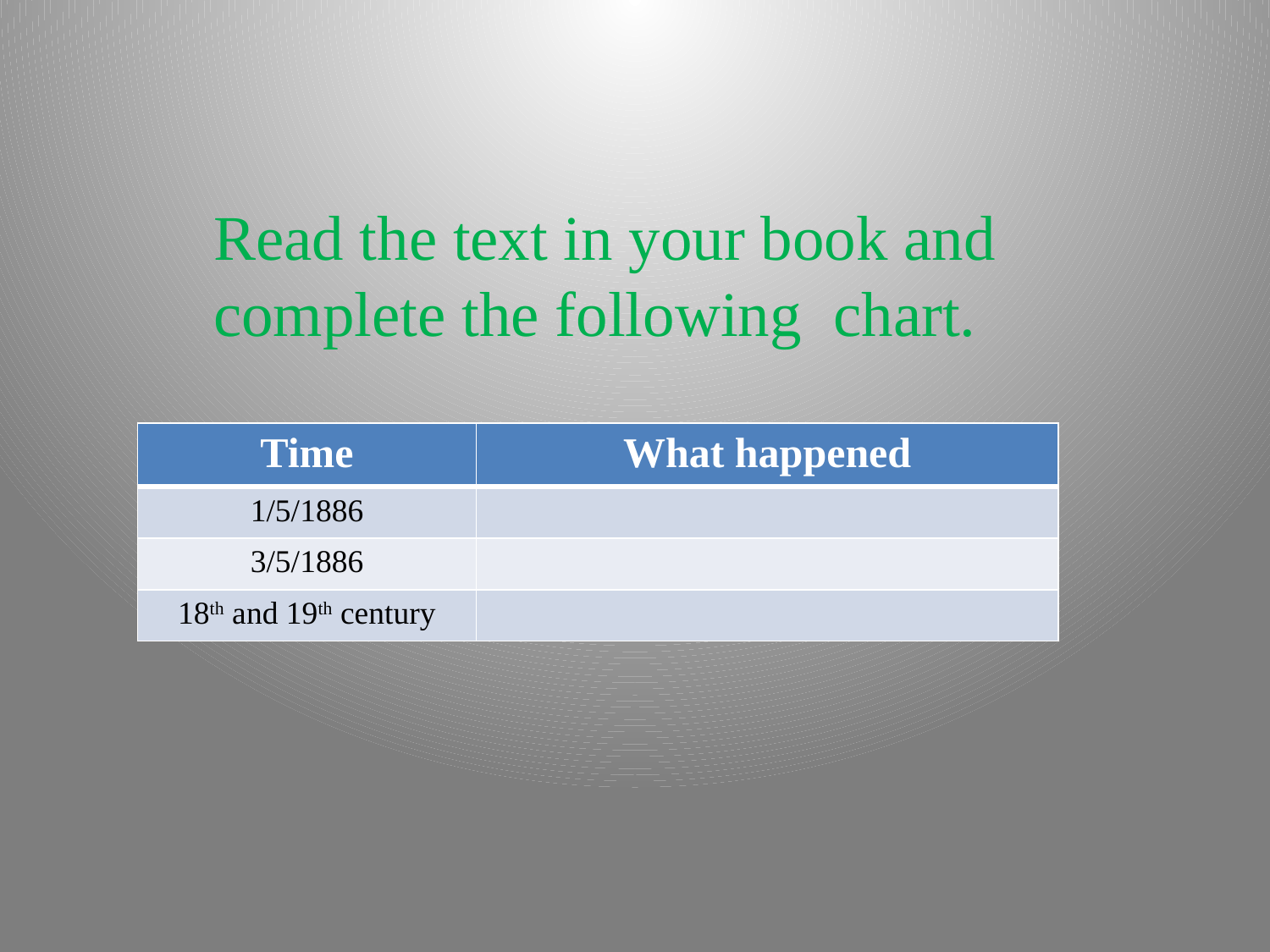

Read the text in your book and complete the following  chart.
| Time | What happened |
| --- | --- |
| 1/5/1886 |  |
| 3/5/1886 |  |
| 18th and 19th century |  |